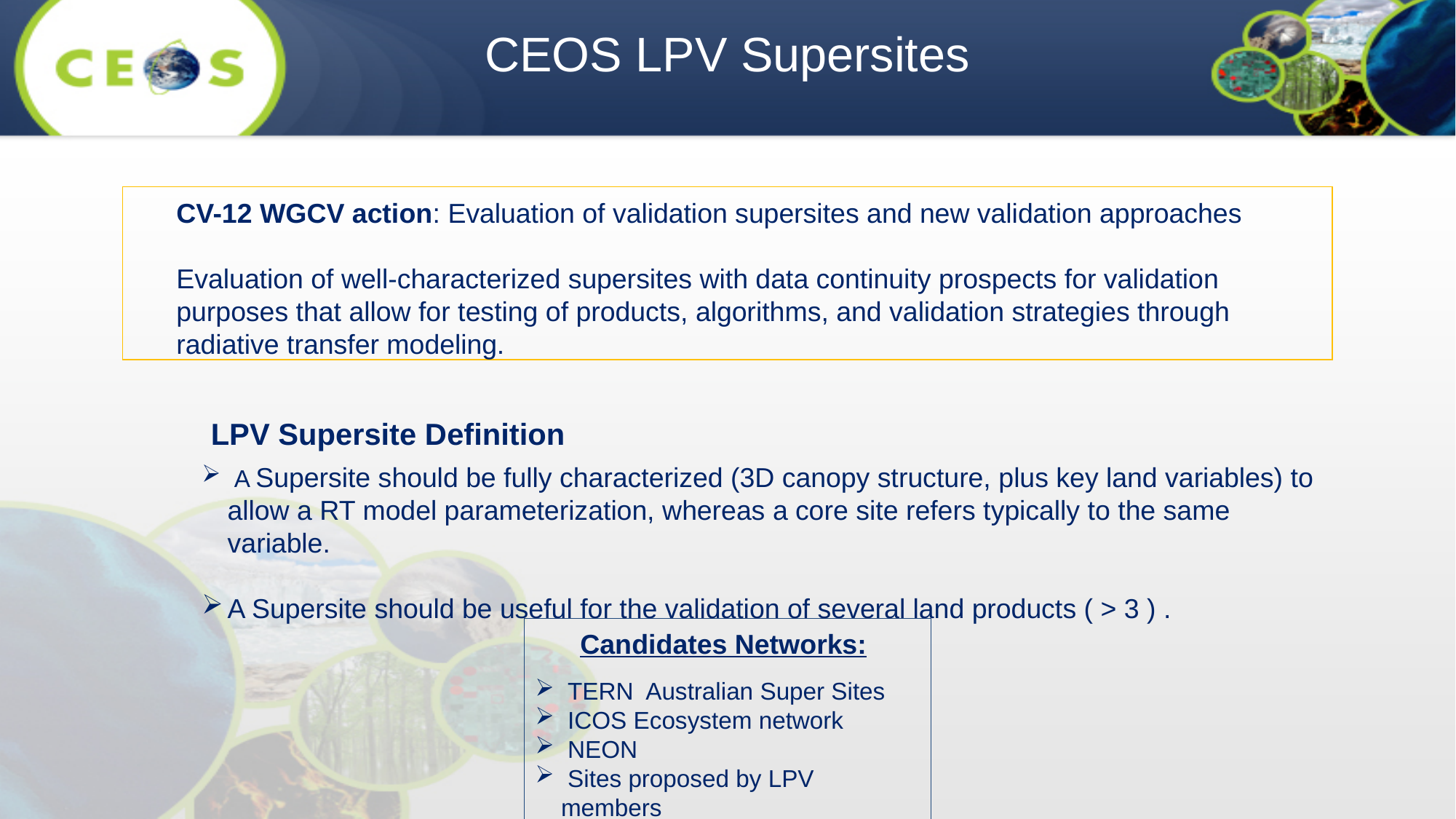

# CEOS LPV Supersites
CV-12 WGCV action: Evaluation of validation supersites and new validation approaches

Evaluation of well-characterized supersites with data continuity prospects for validation purposes that allow for testing of products, algorithms, and validation strategies through radiative transfer modeling.
LPV Supersite Definition
 A Supersite should be fully characterized (3D canopy structure, plus key land variables) to allow a RT model parameterization, whereas a core site refers typically to the same  variable.

A Supersite should be useful for the validation of several land products ( > 3 ) .
Candidates Networks:
 TERN  Australian Super Sites
 ICOS Ecosystem network
 NEON
 Sites proposed by LPV members